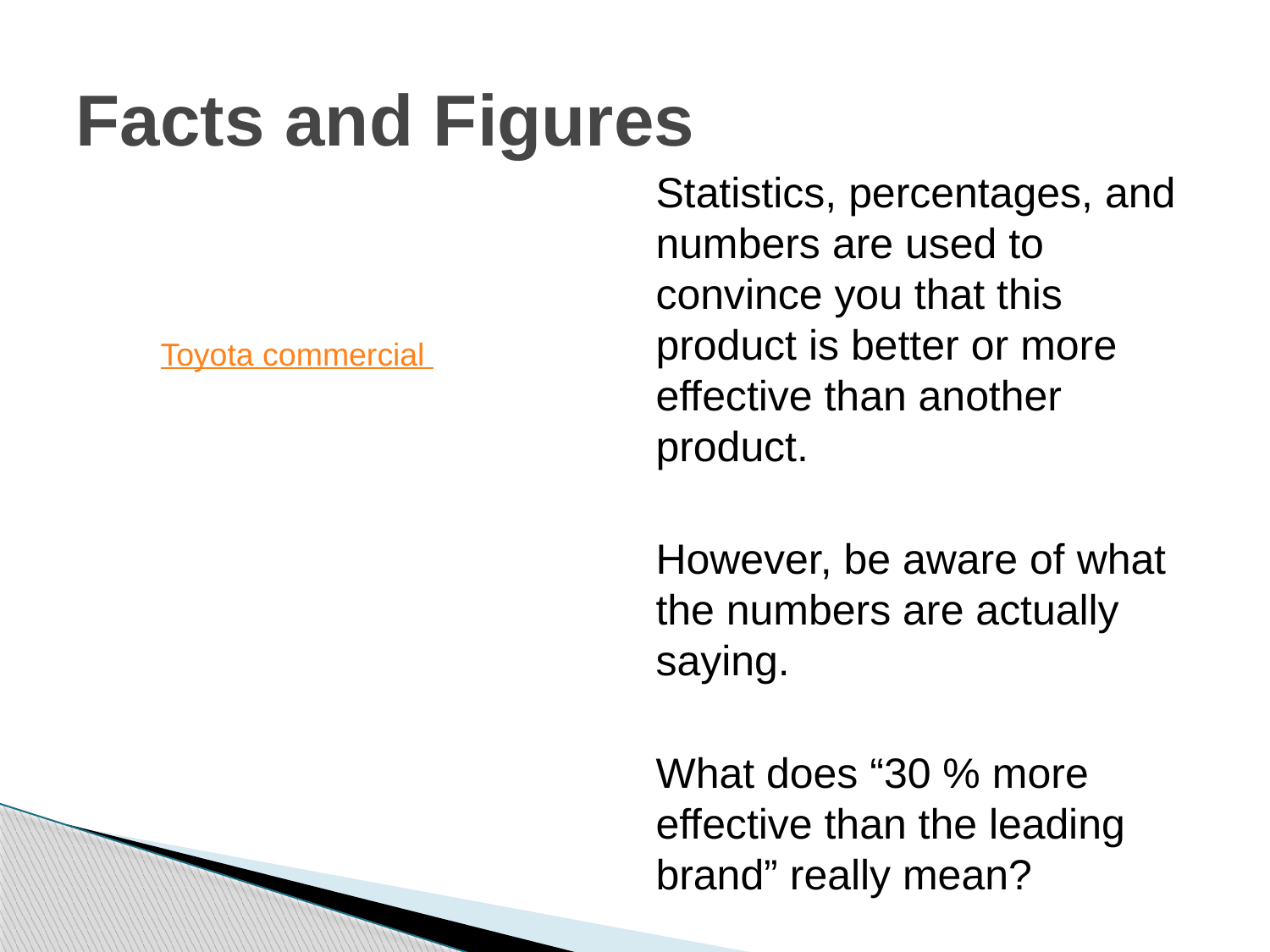

# Facts and Figures
Statistics, percentages, and numbers are used to convince you that this product is better or more effective than another product.

However, be aware of what the numbers are actually saying.

What does “30 % more effective than the leading brand” really mean?
Toyota commercial